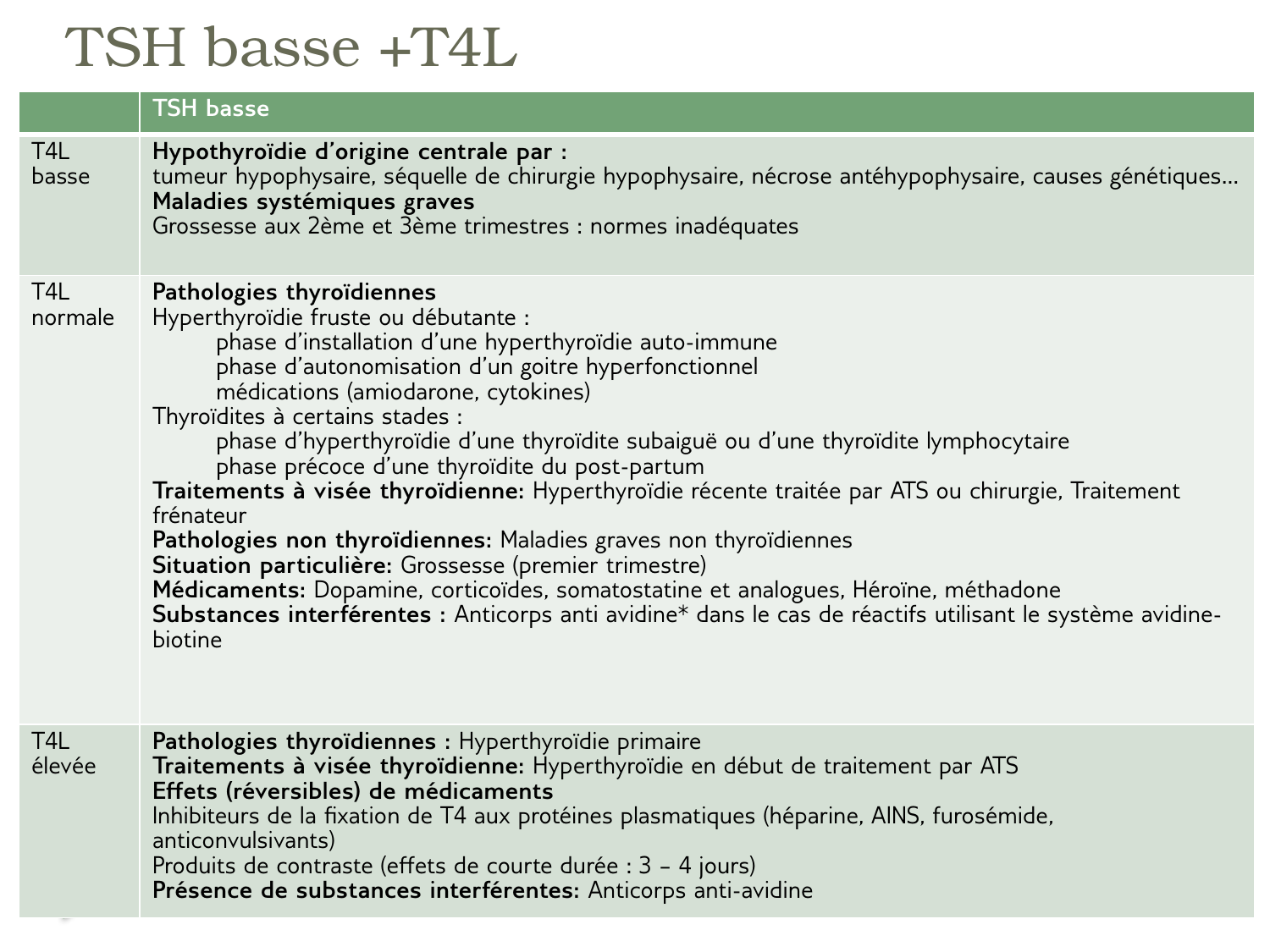

# TSH basse +T4L
|  | TSH basse |
| --- | --- |
| T4L basse | Hypothyroïdie d’origine centrale par : tumeur hypophysaire, séquelle de chirurgie hypophysaire, nécrose antéhypophysaire, causes génétiques… Maladies systémiques graves Grossesse aux 2ème et 3ème trimestres : normes inadéquates |
| T4L normale | Pathologies thyroïdiennes Hyperthyroïdie fruste ou débutante : phase d’installation d’une hyperthyroïdie auto-immune phase d’autonomisation d’un goitre hyperfonctionnel médications (amiodarone, cytokines) Thyroïdites à certains stades : phase d’hyperthyroïdie d’une thyroïdite subaiguë ou d’une thyroïdite lymphocytaire phase précoce d’une thyroïdite du post-partum Traitements à visée thyroïdienne: Hyperthyroïdie récente traitée par ATS ou chirurgie, Traitement frénateur Pathologies non thyroïdiennes: Maladies graves non thyroïdiennes Situation particulière: Grossesse (premier trimestre) Médicaments: Dopamine, corticoïdes, somatostatine et analogues, Héroïne, méthadone Substances interférentes : Anticorps anti avidine\* dans le cas de réactifs utilisant le système avidine-biotine |
| T4L élevée | Pathologies thyroïdiennes : Hyperthyroïdie primaire Traitements à visée thyroïdienne: Hyperthyroïdie en début de traitement par ATS Effets (réversibles) de médicaments Inhibiteurs de la fixation de T4 aux protéines plasmatiques (héparine, AINS, furosémide, anticonvulsivants) Produits de contraste (effets de courte durée : 3 – 4 jours) Présence de substances interférentes: Anticorps anti-avidine |